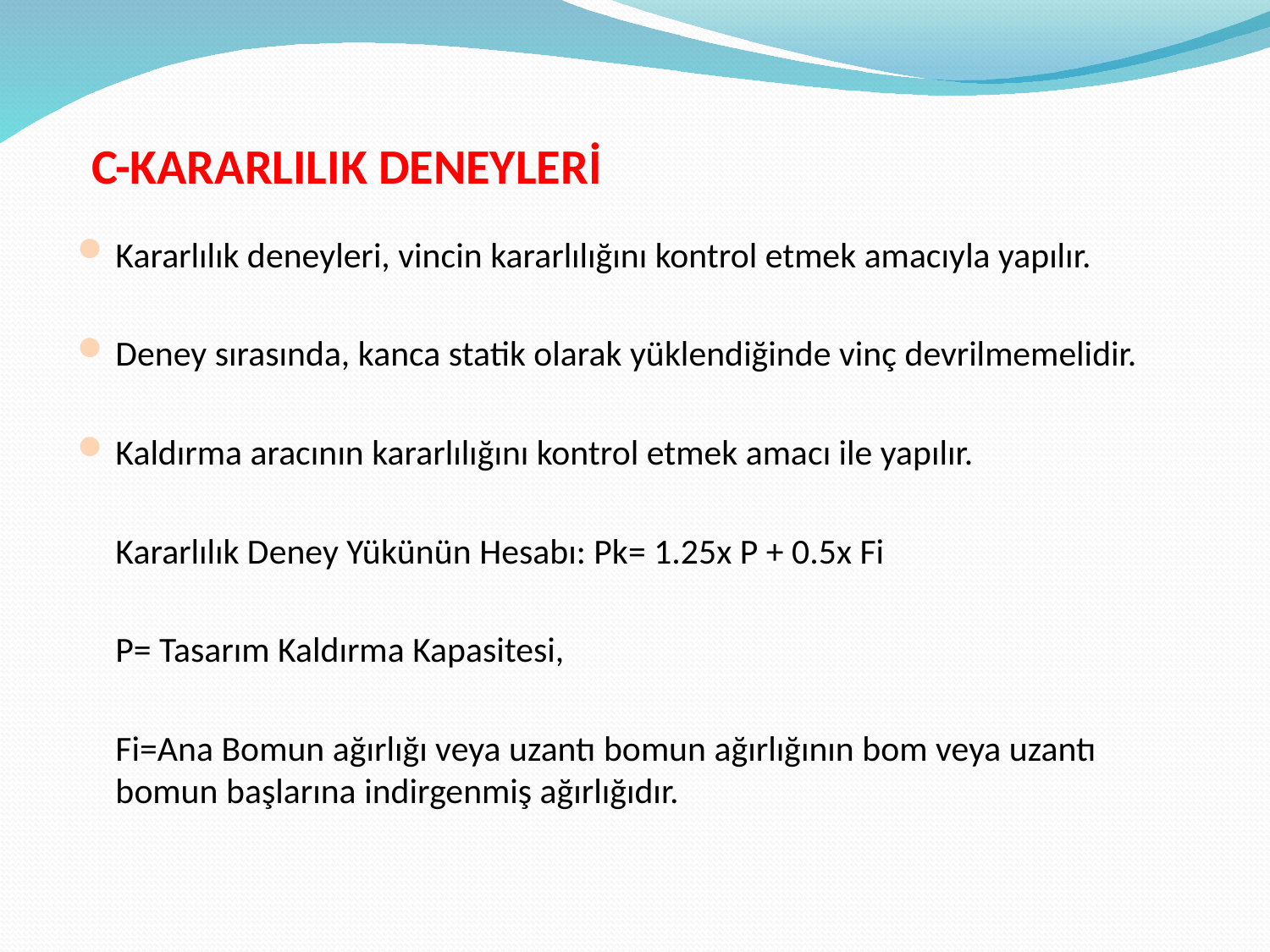

# C-KARARLILIK DENEYLERİ
Kararlılık deneyleri, vincin kararlılığını kontrol etmek amacıyla yapılır.

Deney sırasında, kanca statik olarak yüklendiğinde vinç devrilmemelidir.

Kaldırma aracının kararlılığını kontrol etmek amacı ile yapılır.

	Kararlılık Deney Yükünün Hesabı: Pk= 1.25x P + 0.5x Fi

	P= Tasarım Kaldırma Kapasitesi,

	Fi=Ana Bomun ağırlığı veya uzantı bomun ağırlığının bom veya uzantı bomun başlarına indirgenmiş ağırlığıdır.